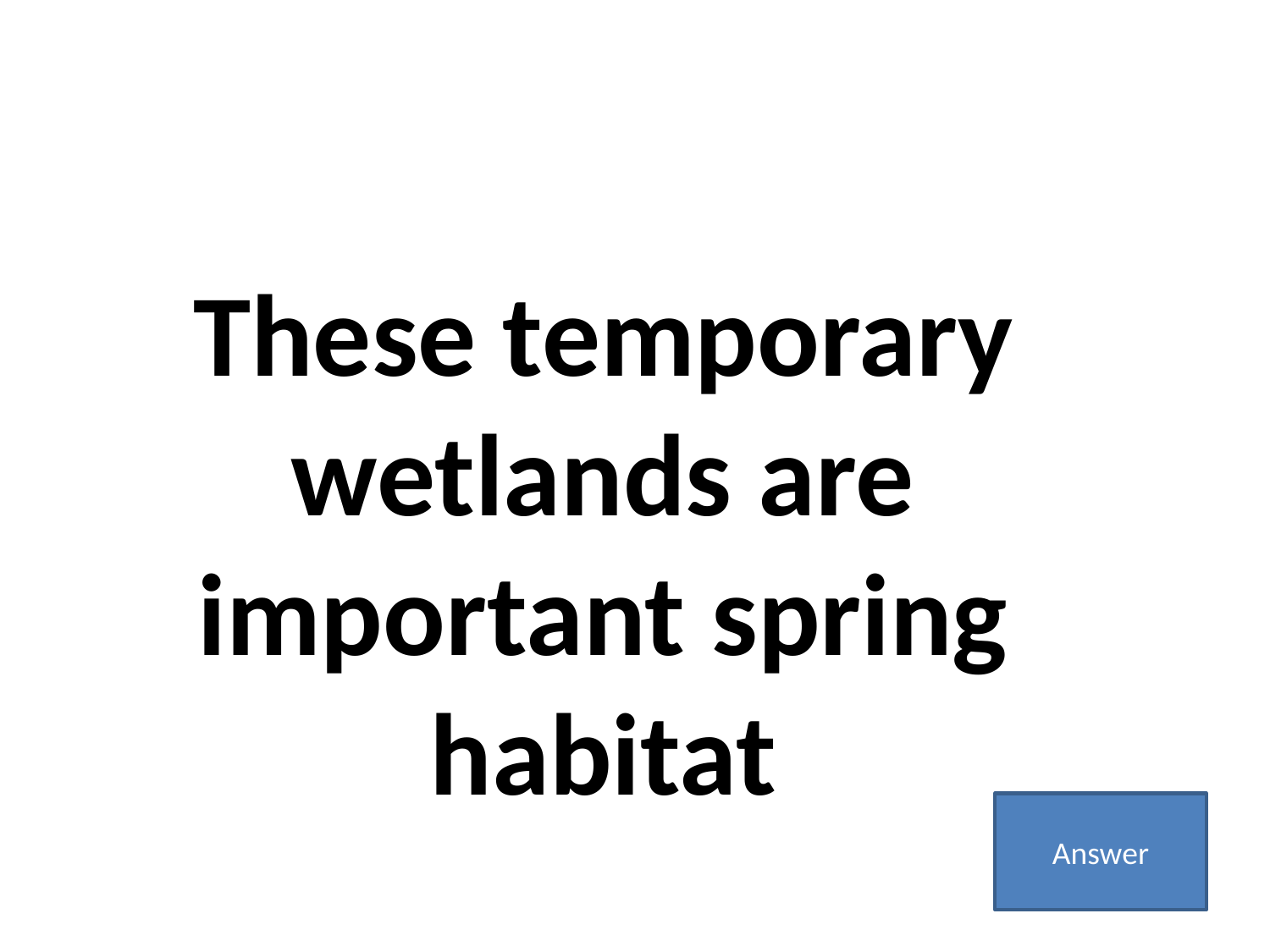

These temporary wetlands are important spring habitat
Answer